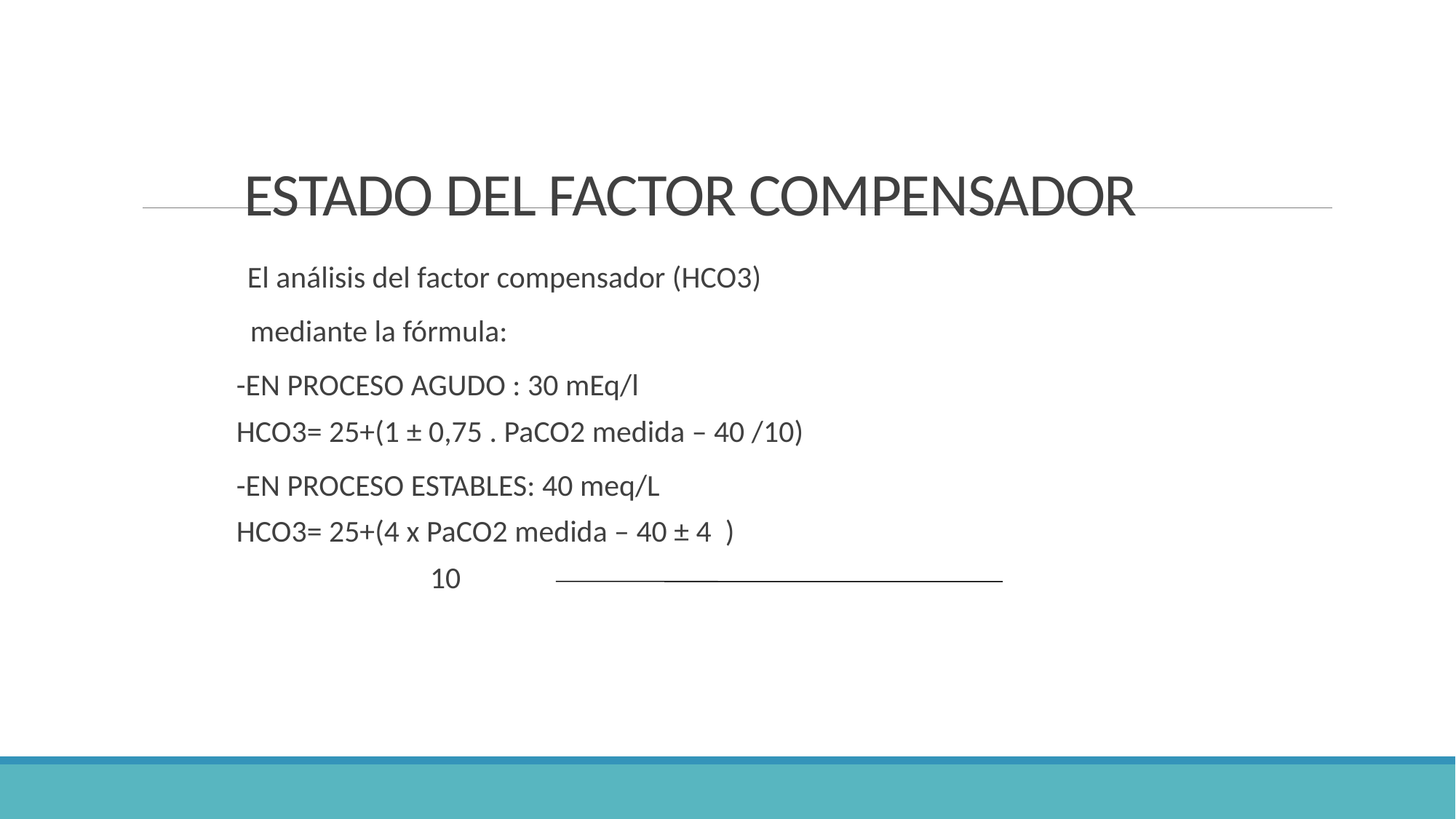

# ESTADO DEL FACTOR COMPENSADOR
El análisis del factor compensador (HCO3)‏
  mediante la fórmula:
-EN PROCESO AGUDO : 30 mEq/l
HCO3= 25+(1 ± 0,75 . PaCO2 medida – 40 /10)‏
-EN PROCESO ESTABLES: 40 meq/L
HCO3= 25+(4 x PaCO2 medida – 40 ± 4  )‏
                            10